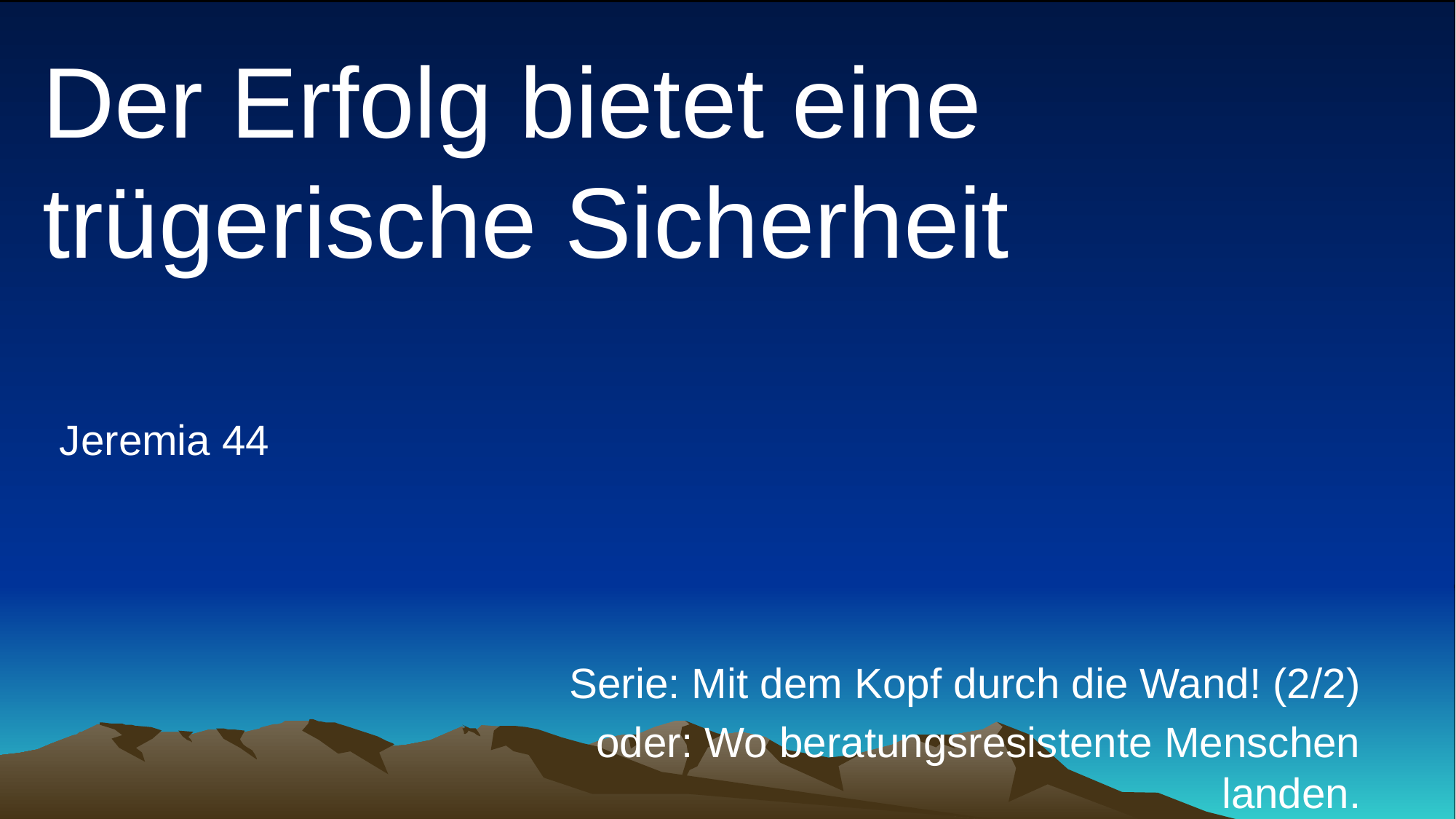

# Der Erfolg bietet eine trügerische Sicherheit
Jeremia 44
Serie: Mit dem Kopf durch die Wand! (2/2)
oder: Wo beratungsresistente Menschen landen.